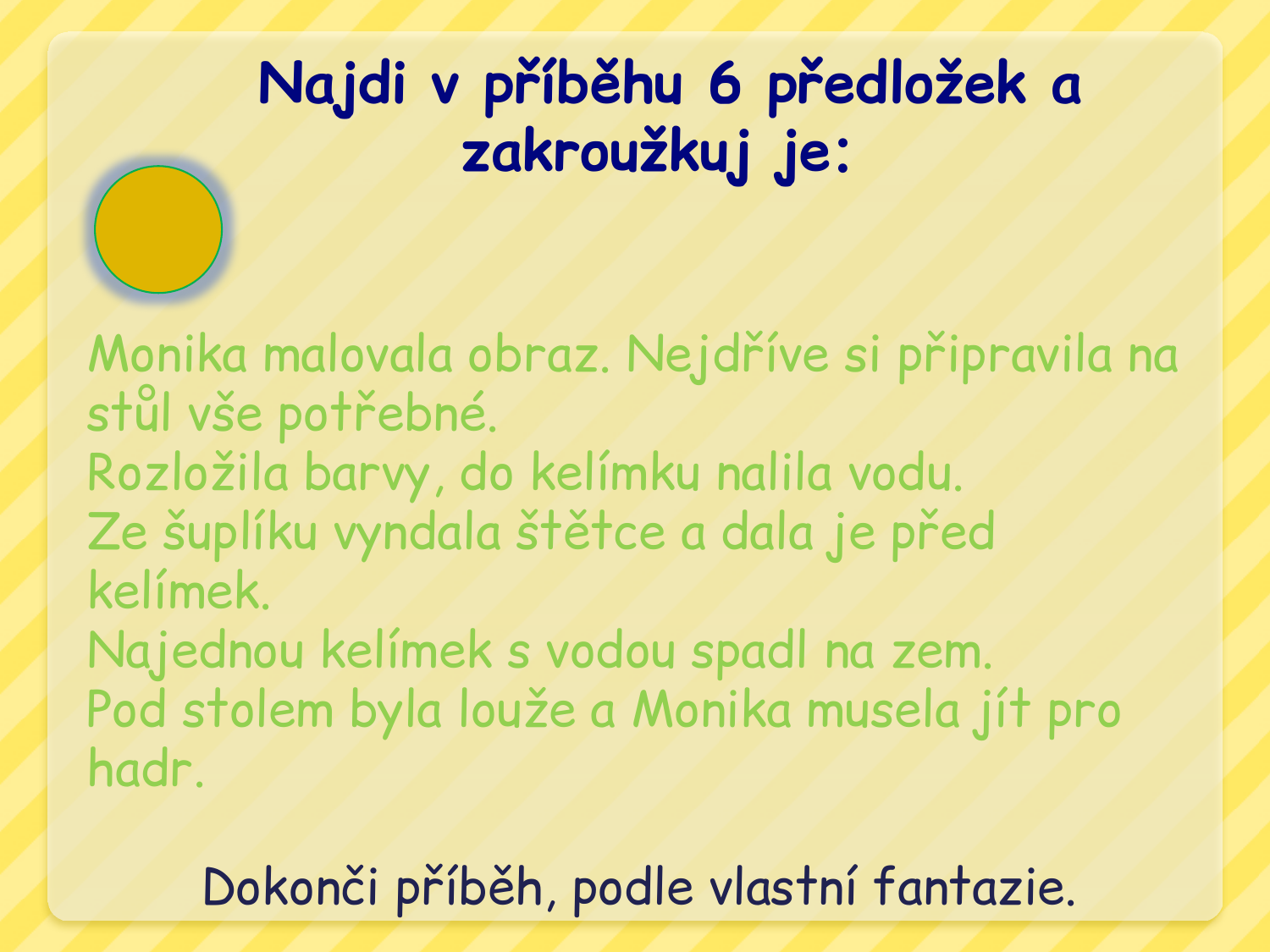

# Najdi v příběhu 6 předložek a zakroužkuj je:

Monika malovala obraz. Nejdříve si připravila na stůl vše potřebné.
Rozložila barvy, do kelímku nalila vodu.
Ze šuplíku vyndala štětce a dala je před kelímek.
Najednou kelímek s vodou spadl na zem.
Pod stolem byla louže a Monika musela jít pro hadr.

Dokonči příběh, podle vlastní fantazie.